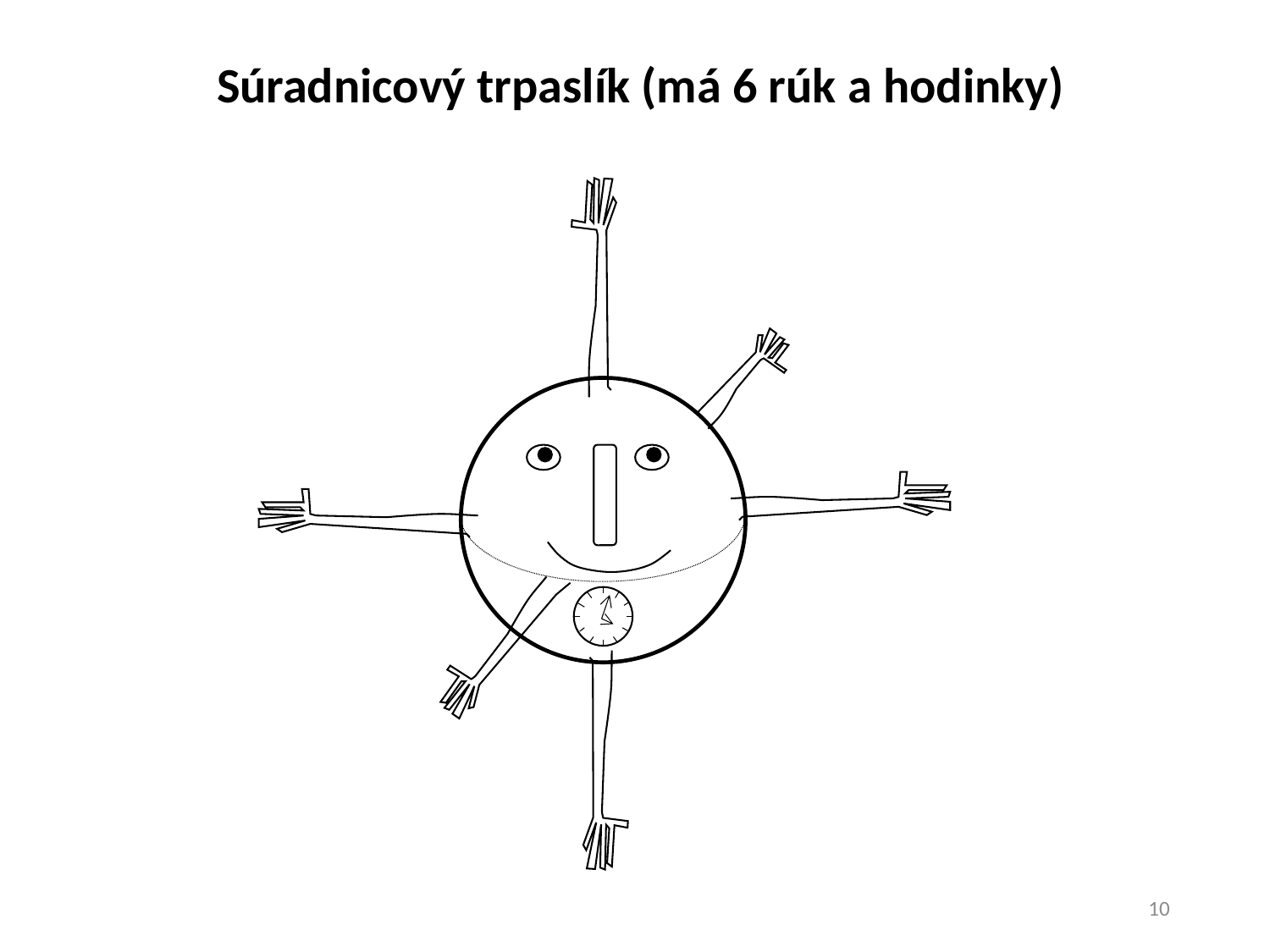

Súradnicový trpaslík (má 6 rúk a hodinky)

10